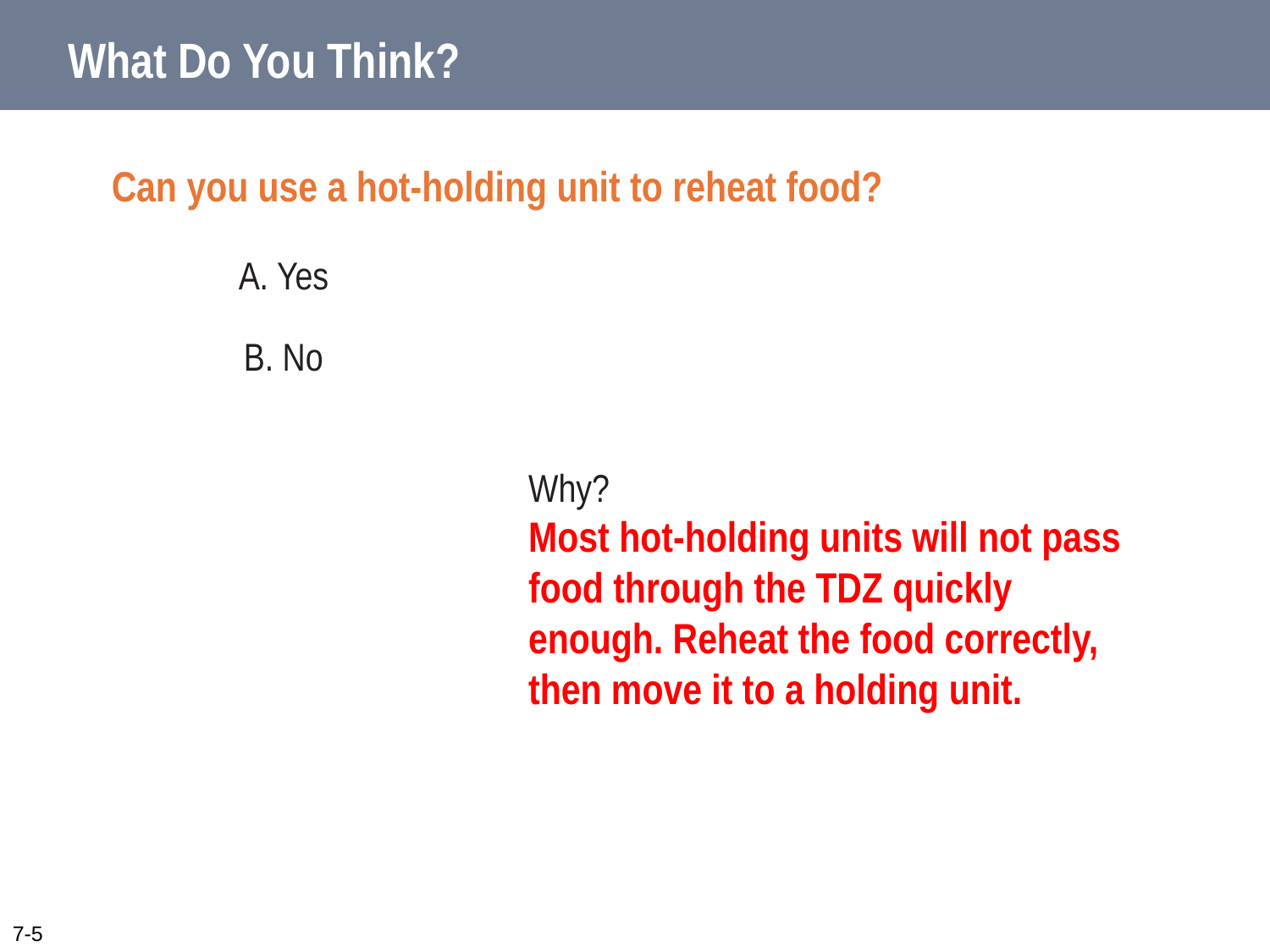

# What Do You Think?
Can you use a hot-holding unit to reheat food?
	A. Yes
    B. No
Why?
Most hot-holding units will not pass food through the TDZ quickly enough. Reheat the food correctly, then move it to a holding unit.
7-5